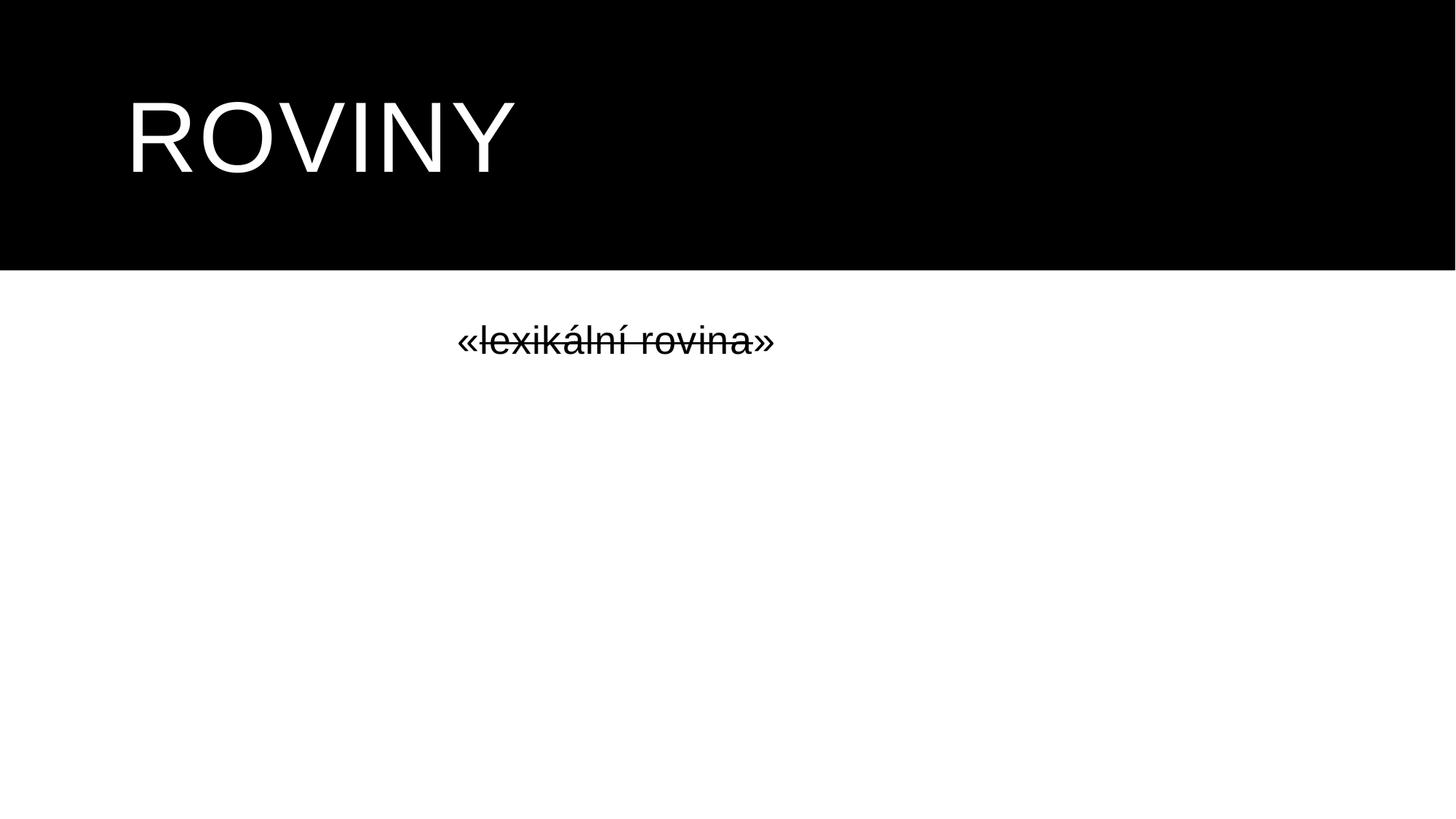

# ROVINY
Je tam někde tzv. «lexikální rovina»?